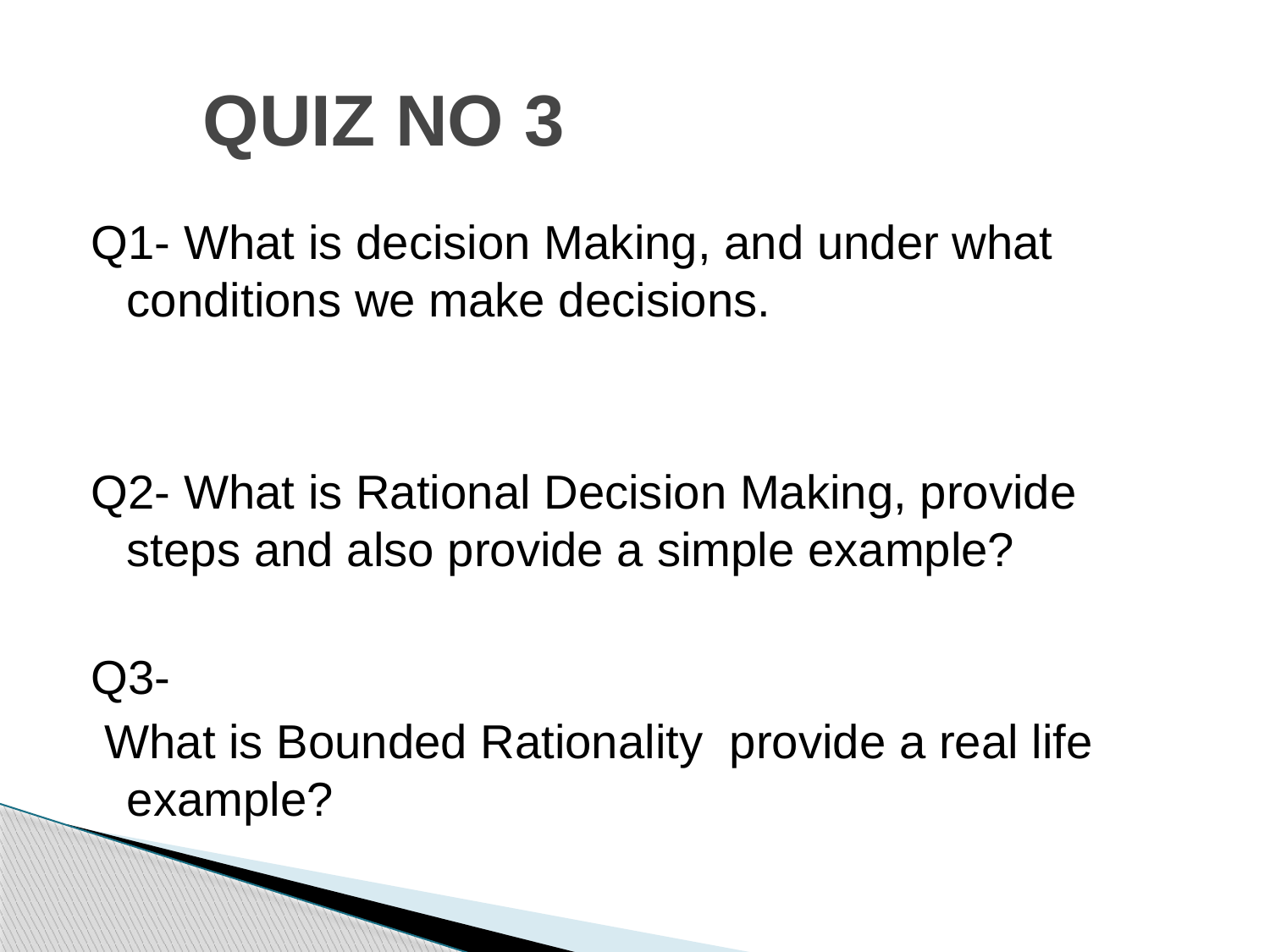

# QUIZ NO 3
Q1- What is decision Making, and under what conditions we make decisions.

Q2- What is Rational Decision Making, provide steps and also provide a simple example?

Q3-
 What is Bounded Rationality  provide a real life example?